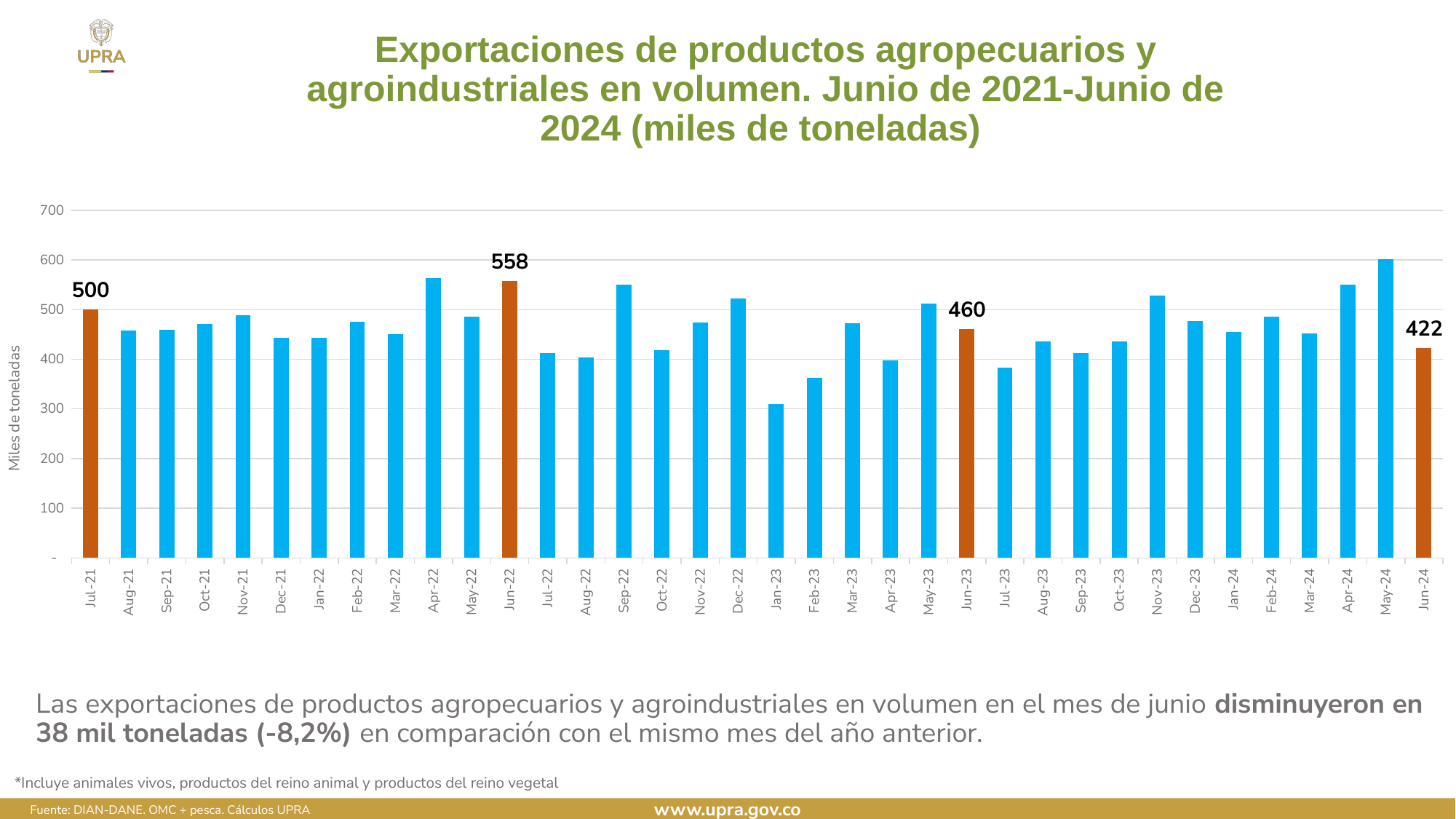

# Exportaciones de productos agropecuarios y agroindustriales en volumen. Junio de 2021-Junio de 2024 (miles de toneladas)

### Chart

| Category |  |
|---|---|
| 44378 | 500.20009428 |
| 44409 | 458.18450633 |
| 44440 | 458.95681178000007 |
| 44470 | 471.44310050000007 |
| 44501 | 489.23179712000035 |
| 44531 | 444.0672880300002 |
| 44562 | 443.27621238000006 |
| 44593 | 475.33605728999987 |
| 44621 | 450.13480108000005 |
| 44652 | 564.1479180299999 |
| 44682 | 486.3902150199999 |
| 44713 | 557.87442007 |
| 44743 | 412.86063724999997 |
| 44774 | 404.23836332999974 |
| 44805 | 550.2240248899996 |
| 44835 | 418.87848664999996 |
| 44866 | 474.02239374 |
| 44896 | 522.5587313499999 |
| 44927 | 309.84981393999993 |
| 44958 | 362.9496594 |
| 44986 | 472.9790907999999 |
| 45017 | 398.3932171200001 |
| 45047 | 512.4790332100001 |
| 45078 | 460.3760055999998 |
| 45108 | 383.09474259 |
| 45139 | 436.08425813999986 |
| 45170 | 412.6580536199998 |
| 45200 | 436.59763268999984 |
| 45231 | 528.7917588299999 |
| 45261 | 476.6375185999998 |
| 45292 | 455.43774715999984 |
| 45323 | 485.67130533000017 |
| 45352 | 451.80526216 |
| 45383 | 549.7750267600001 |
| 45413 | 602.3753816699997 |
| 45444 | 422.4430465699999 |
|  | -37.93295902999989 |
Las exportaciones de productos agropecuarios y agroindustriales en volumen en el mes de junio disminuyeron en 38 mil toneladas (-8,2%) en comparación con el mismo mes del año anterior.
 *Incluye animales vivos, productos del reino animal y productos del reino vegetal
Fuente: DIAN-DANE. OMC + pesca. Cálculos UPRA